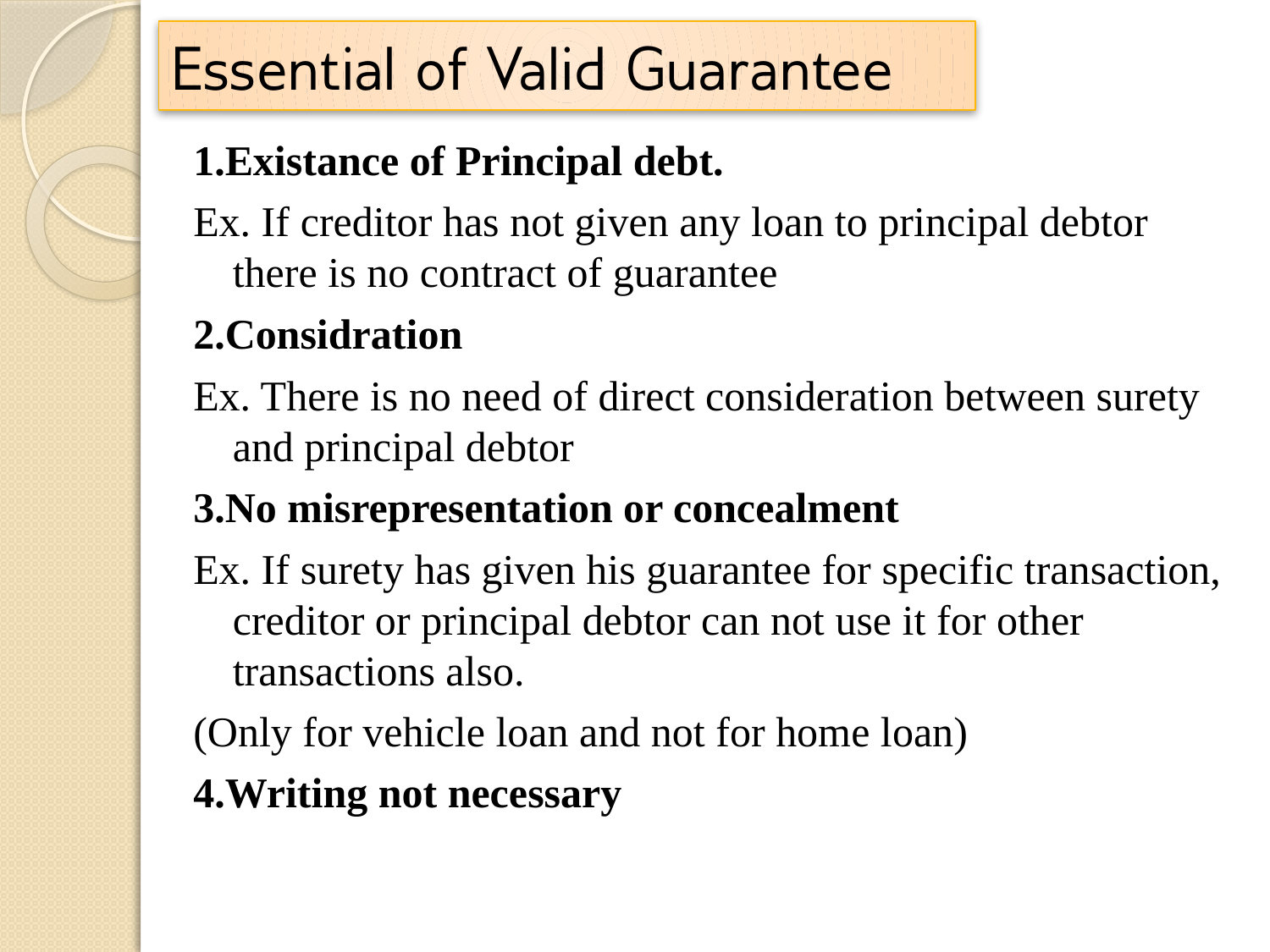

# Essential of Valid Guarantee
1.Existance of Principal debt.
Ex. If creditor has not given any loan to principal debtor there is no contract of guarantee
2.Considration
Ex. There is no need of direct consideration between surety and principal debtor
3.No misrepresentation or concealment
Ex. If surety has given his guarantee for specific transaction, creditor or principal debtor can not use it for other transactions also.
(Only for vehicle loan and not for home loan)
4.Writing not necessary